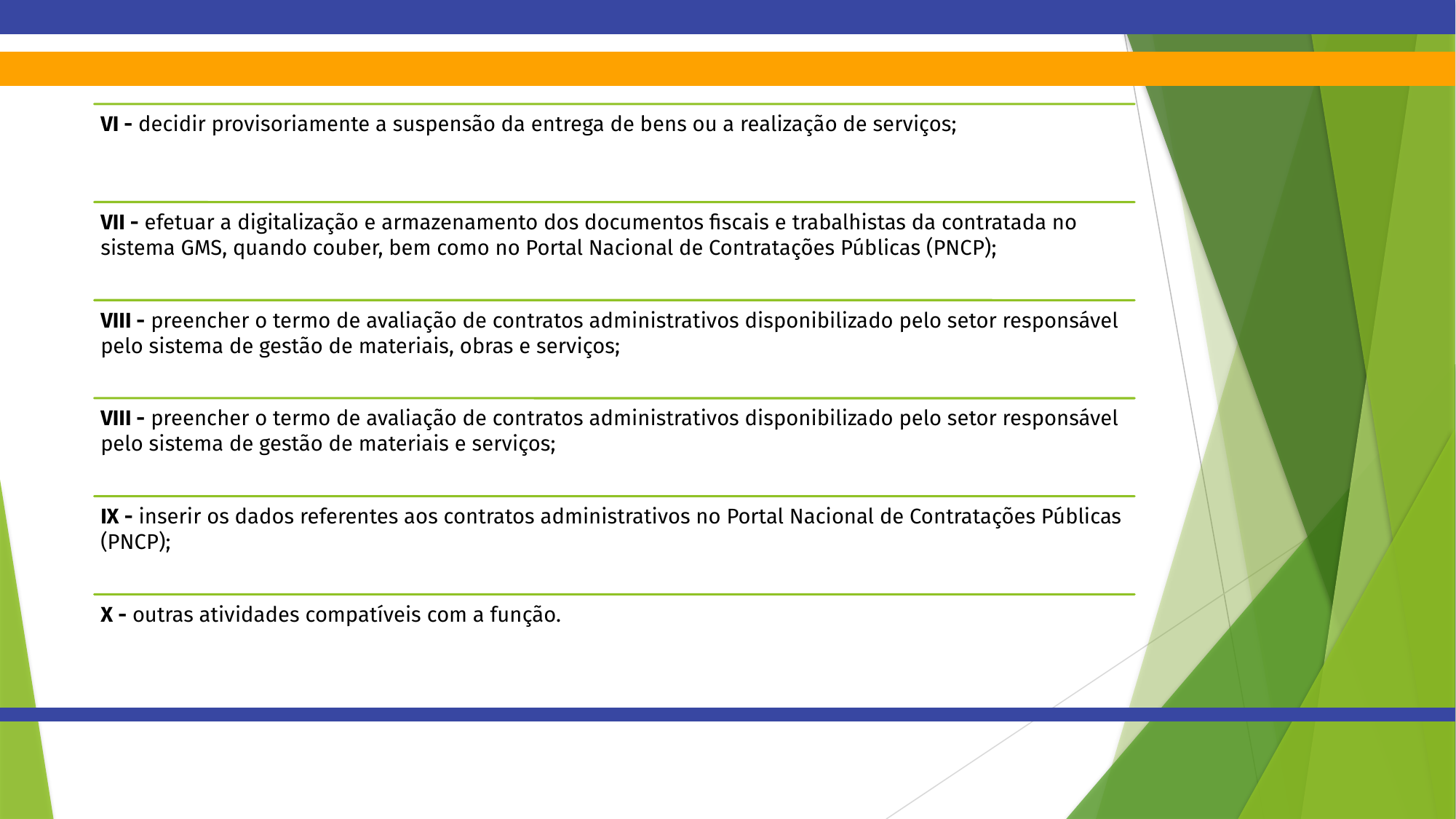

VI - decidir provisoriamente a suspensão da entrega de bens ou a realização de serviços;
VII - efetuar a digitalização e armazenamento dos documentos fiscais e trabalhistas da contratada no sistema GMS, quando couber, bem como no Portal Nacional de Contratações Públicas (PNCP);
VIII - preencher o termo de avaliação de contratos administrativos disponibilizado pelo setor responsável pelo sistema de gestão de materiais, obras e serviços;
VIII - preencher o termo de avaliação de contratos administrativos disponibilizado pelo setor responsável pelo sistema de gestão de materiais e serviços;
IX - inserir os dados referentes aos contratos administrativos no Portal Nacional de Contratações Públicas (PNCP);
X - outras atividades compatíveis com a função.